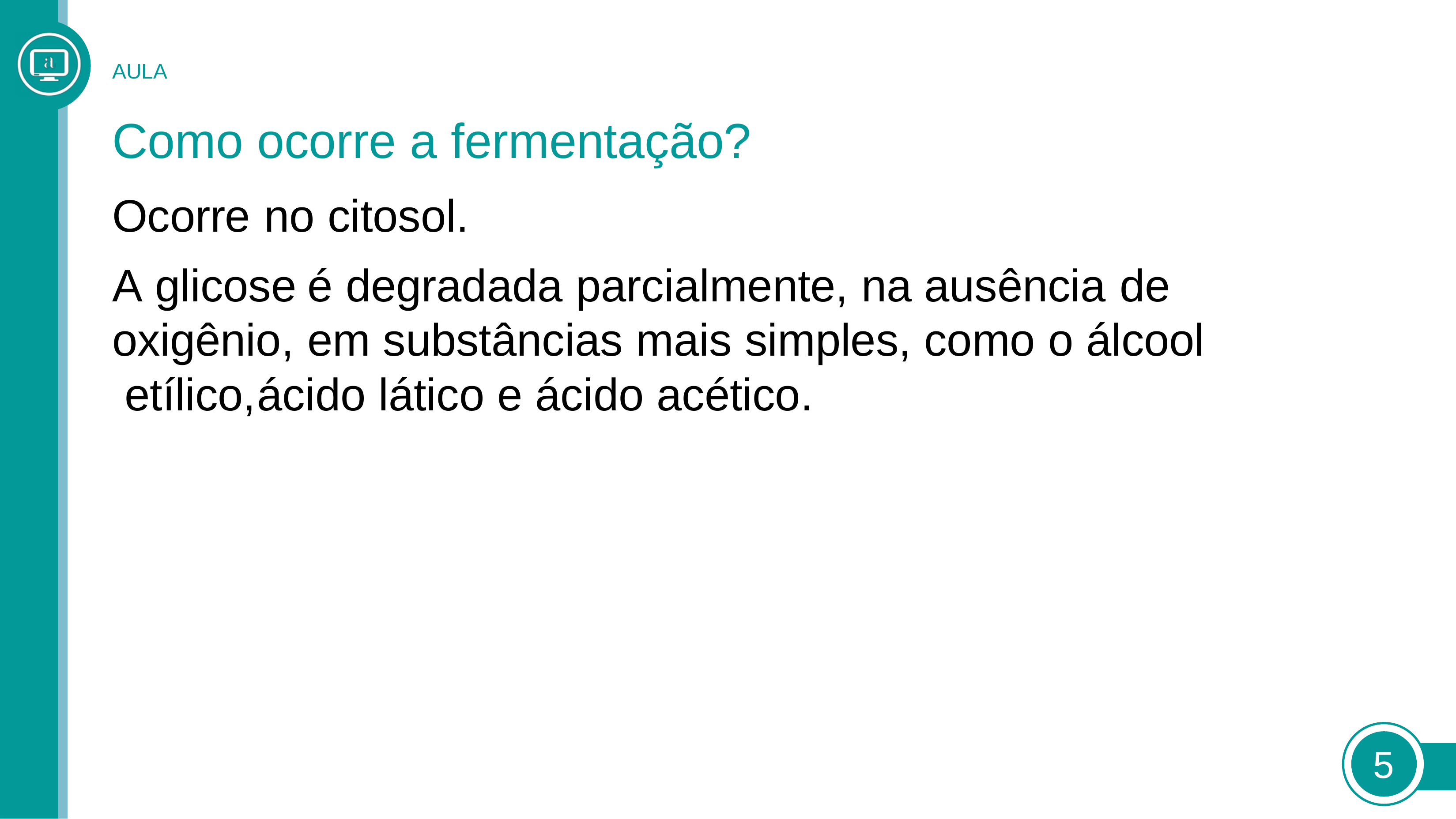

AULA
# Como ocorre a fermentação?
Ocorre	no	citosol.
A glicose	é	degradada	parcialmente,	na	ausência	de  oxigênio,	em		substâncias	mais	simples,	como	o	álcool  etílico,	ácido	lático	e	ácido	acético.

5